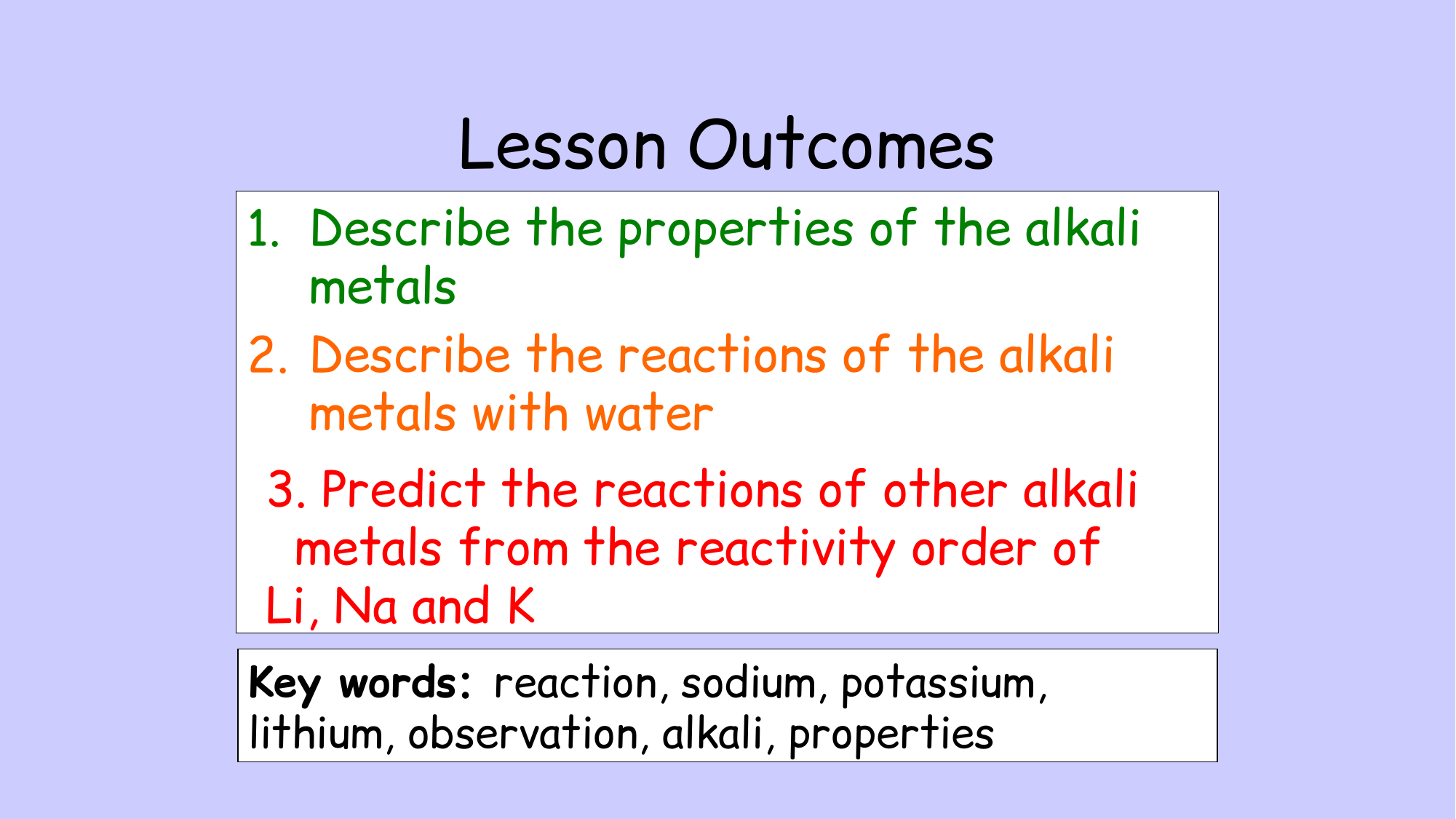

# Lesson Outcomes
Describe the properties of the alkali metals
Describe the reactions of the alkali metals with water

3. Predict the reactions of other alkali     metals from the reactivity order of Li, Na and K
Key words: reaction, sodium, potassium, lithium, observation, alkali, properties